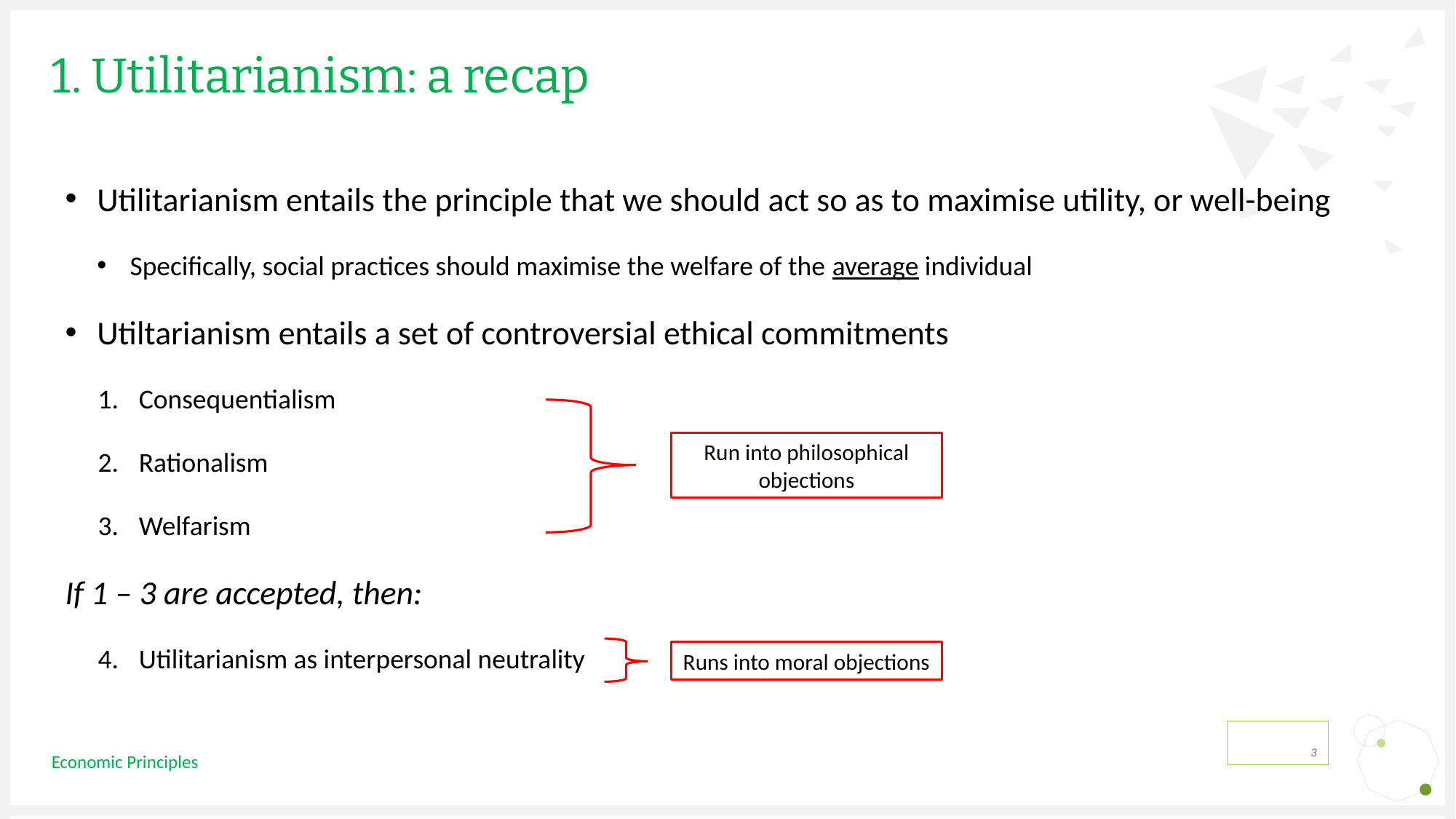

# 1. Utilitarianism: a recap
Utilitarianism entails the principle that we should act so as to maximise utility, or well-being
Specifically, social practices should maximise the welfare of the average individual
Utiltarianism entails a set of controversial ethical commitments
Consequentialism
Rationalism
Welfarism
If 1 – 3 are accepted, then:
Utilitarianism as interpersonal neutrality

Run into philosophical objections
Runs into moral objections

3
Economic Principles